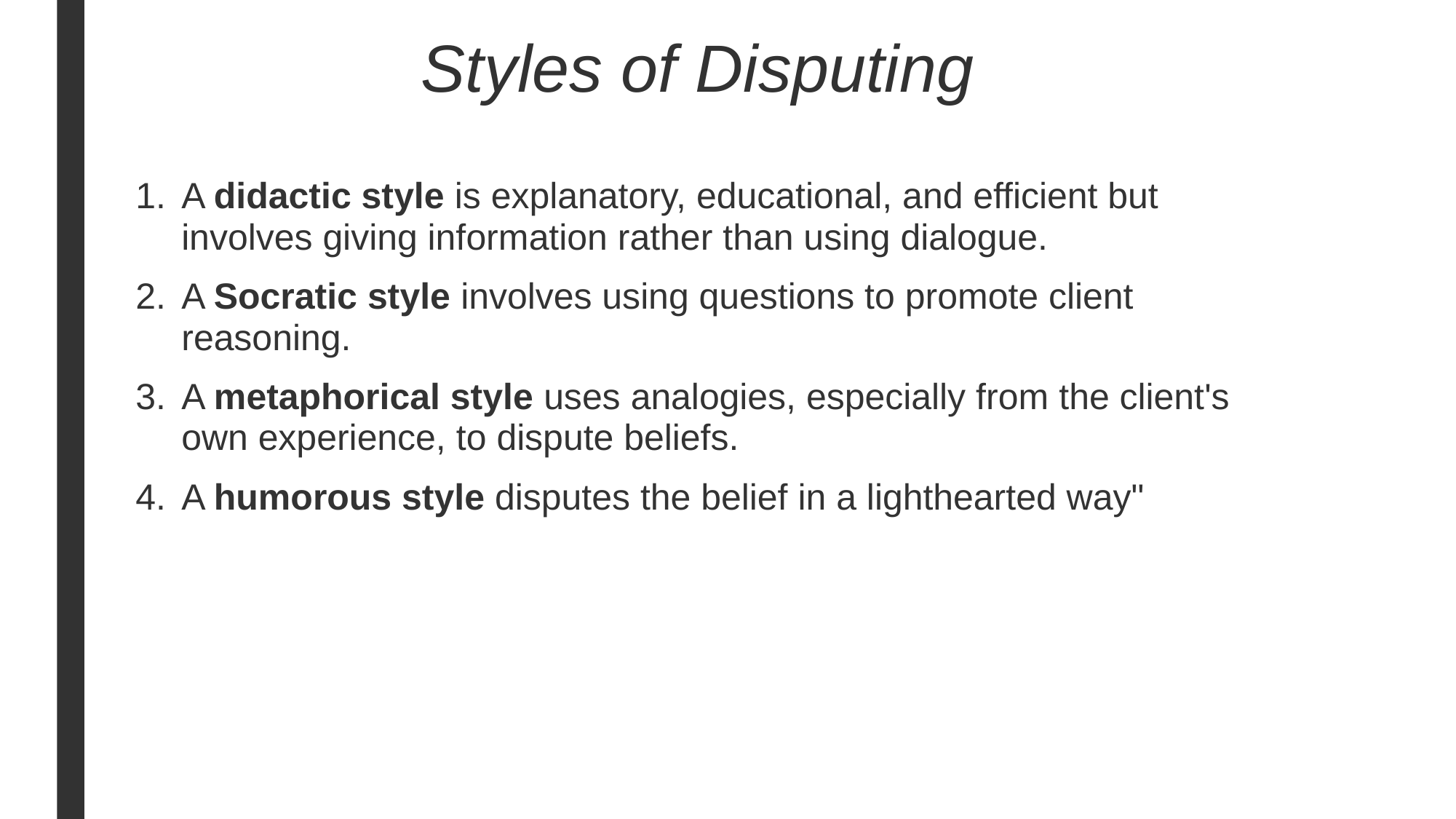

# Styles of Disputing
A didactic style is explanatory, educational, and efficient but involves giving information rather than using dialogue.
A Socratic style involves using questions to promote client reasoning.
A metaphorical style uses analogies, especially from the client's own experience, to dispute beliefs.
A humorous style disputes the belief in a lighthearted way"